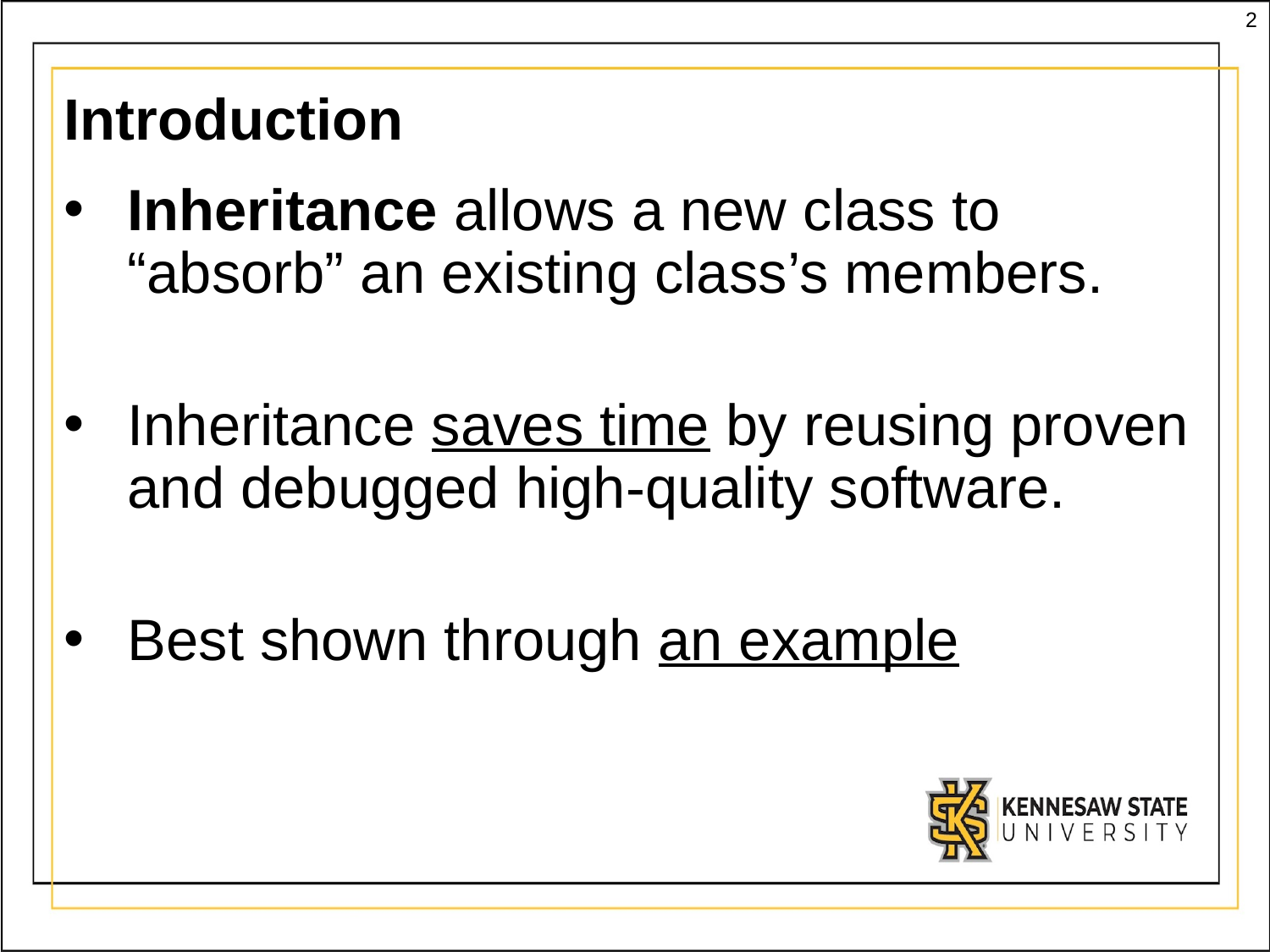

2
# Introduction
Inheritance allows a new class to “absorb” an existing class’s members.

Inheritance saves time by reusing proven and debugged high-quality software.

Best shown through an example